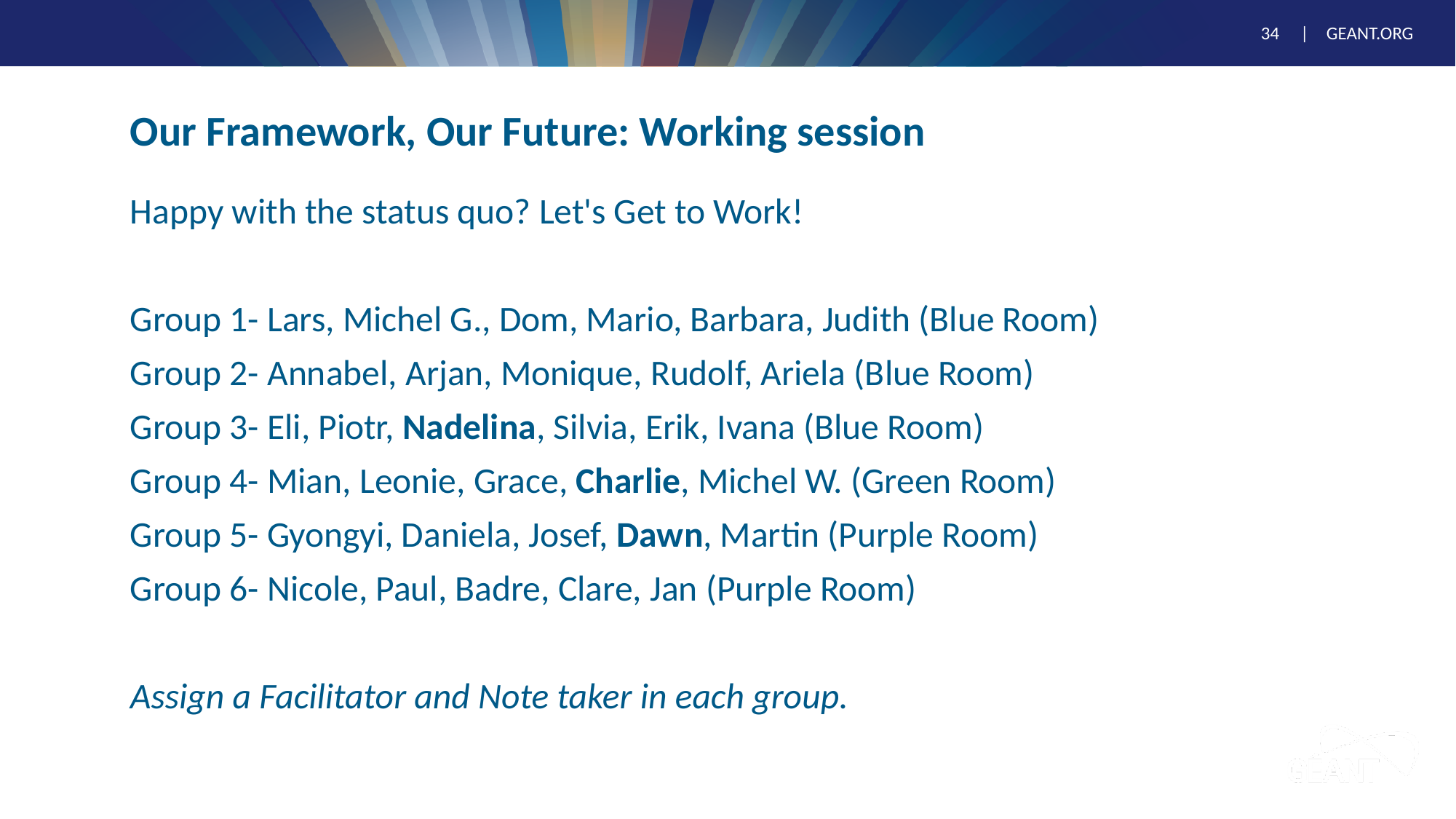

# Our Framework, Our Future: Working session
Happy with the status quo? Let's Get to Work!

Group 1- Lars, Michel G., Dom, Mario, Barbara, Judith (Blue Room)
Group 2- Annabel, Arjan, Monique, Rudolf, Ariela (Blue Room)
Group 3- Eli, Piotr, Nadelina, Silvia, Erik, Ivana (Blue Room)
Group 4- Mian, Leonie, Grace, Charlie, Michel W. (Green Room)
Group 5- Gyongyi, Daniela, Josef, Dawn, Martin (Purple Room)
Group 6- Nicole, Paul, Badre, Clare, Jan (Purple Room)

Assign a Facilitator and Note taker in each group.